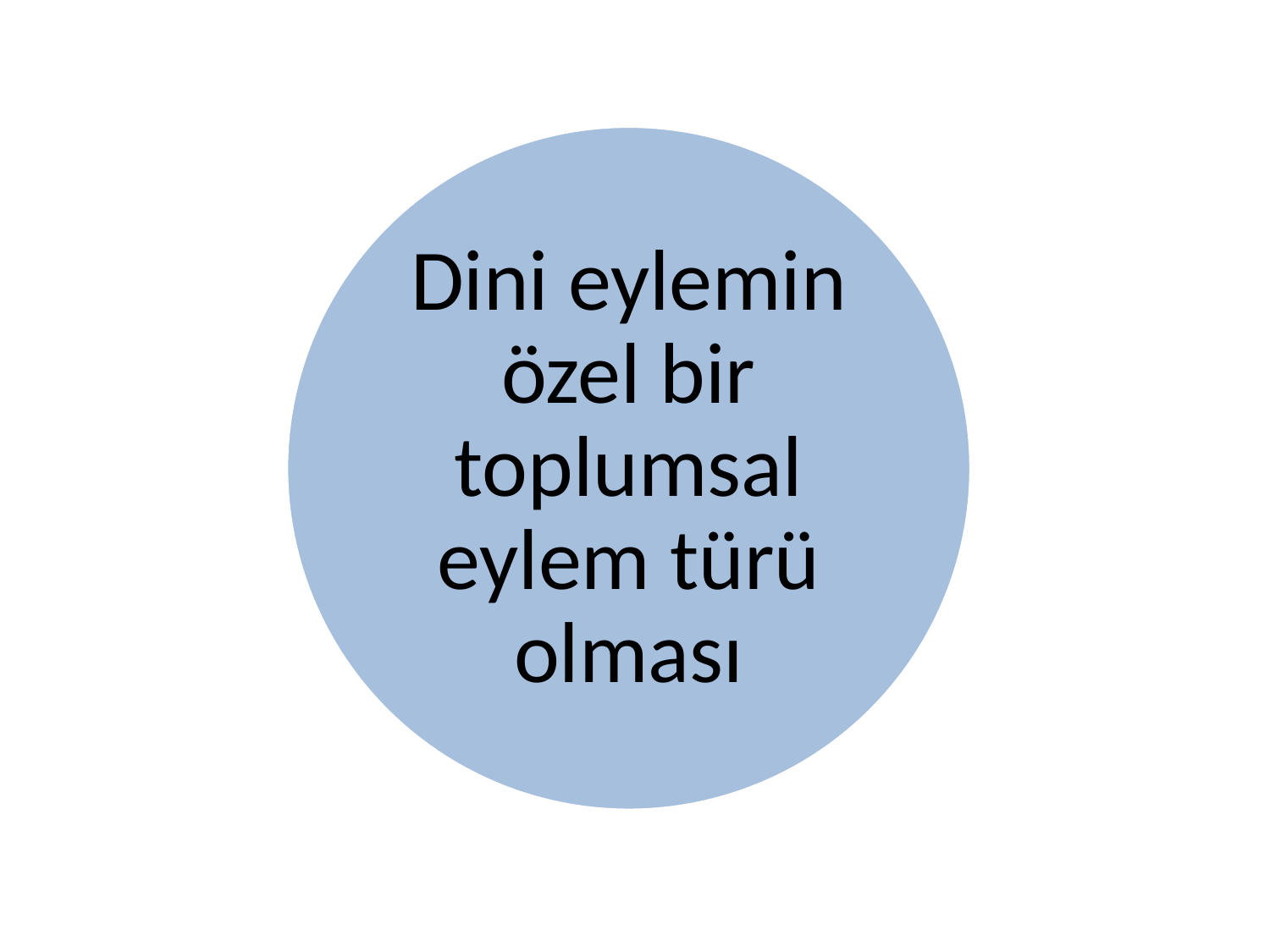

#
Dini eylemin özel bir toplumsal eylem türü olması